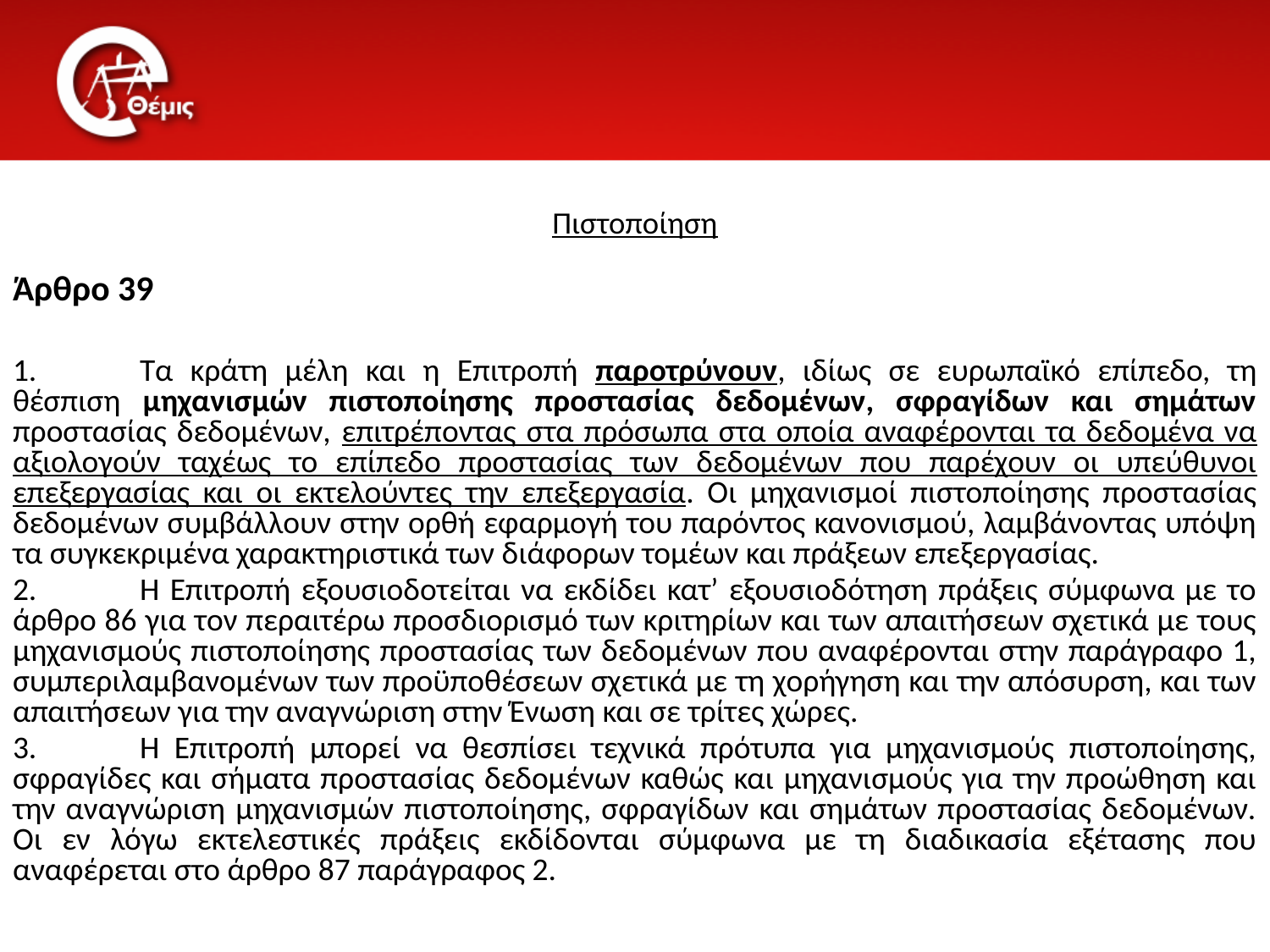

# Πιστοποίηση
Άρθρο 39
1.	Τα κράτη μέλη και η Επιτροπή παροτρύνουν, ιδίως σε ευρωπαϊκό επίπεδο, τη θέσπιση μηχανισμών πιστοποίησης προστασίας δεδομένων, σφραγίδων και σημάτων προστασίας δεδομένων, επιτρέποντας στα πρόσωπα στα οποία αναφέρονται τα δεδομένα να αξιολογούν ταχέως το επίπεδο προστασίας των δεδομένων που παρέχουν οι υπεύθυνοι επεξεργασίας και οι εκτελούντες την επεξεργασία. Οι μηχανισμοί πιστοποίησης προστασίας δεδομένων συμβάλλουν στην ορθή εφαρμογή του παρόντος κανονισμού, λαμβάνοντας υπόψη τα συγκεκριμένα χαρακτηριστικά των διάφορων τομέων και πράξεων επεξεργασίας.
2.	Η Επιτροπή εξουσιοδοτείται να εκδίδει κατ’ εξουσιοδότηση πράξεις σύμφωνα με το άρθρο 86 για τον περαιτέρω προσδιορισμό των κριτηρίων και των απαιτήσεων σχετικά με τους μηχανισμούς πιστοποίησης προστασίας των δεδομένων που αναφέρονται στην παράγραφο 1, συμπεριλαμβανομένων των προϋποθέσεων σχετικά με τη χορήγηση και την απόσυρση, και των απαιτήσεων για την αναγνώριση στην Ένωση και σε τρίτες χώρες.
3.	Η Επιτροπή μπορεί να θεσπίσει τεχνικά πρότυπα για μηχανισμούς πιστοποίησης, σφραγίδες και σήματα προστασίας δεδομένων καθώς και μηχανισμούς για την προώθηση και την αναγνώριση μηχανισμών πιστοποίησης, σφραγίδων και σημάτων προστασίας δεδομένων. Οι εν λόγω εκτελεστικές πράξεις εκδίδονται σύμφωνα με τη διαδικασία εξέτασης που αναφέρεται στο άρθρο 87 παράγραφος 2.